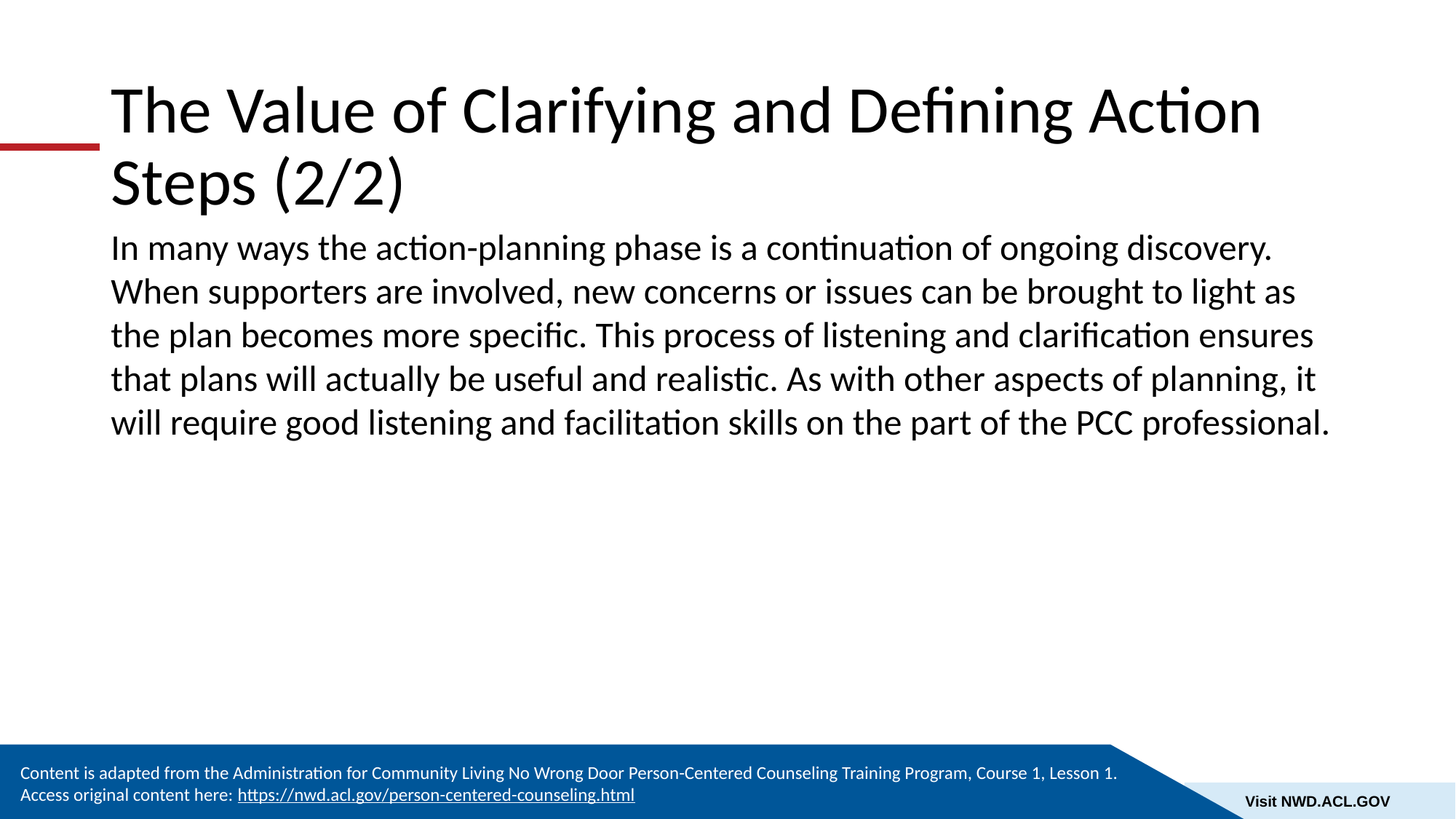

# The Value of Clarifying and Defining Action Steps (2/2)
In many ways the action-planning phase is a continuation of ongoing discovery. When supporters are involved, new concerns or issues can be brought to light as the plan becomes more specific. This process of listening and clarification ensures that plans will actually be useful and realistic. As with other aspects of planning, it will require good listening and facilitation skills on the part of the PCC professional.